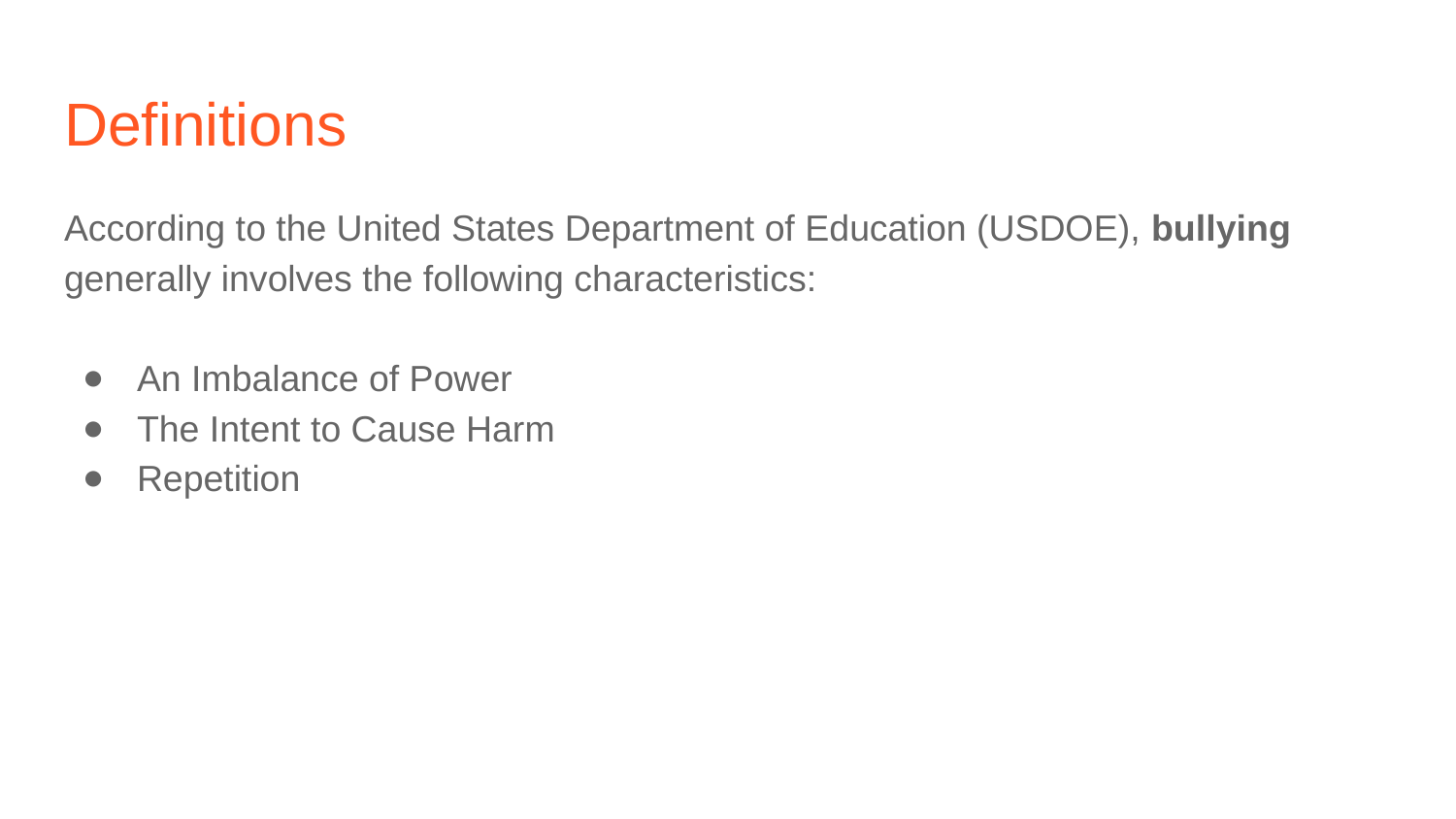

# Definitions
According to the United States Department of Education (USDOE), bullying generally involves the following characteristics:

An Imbalance of Power
The Intent to Cause Harm
Repetition